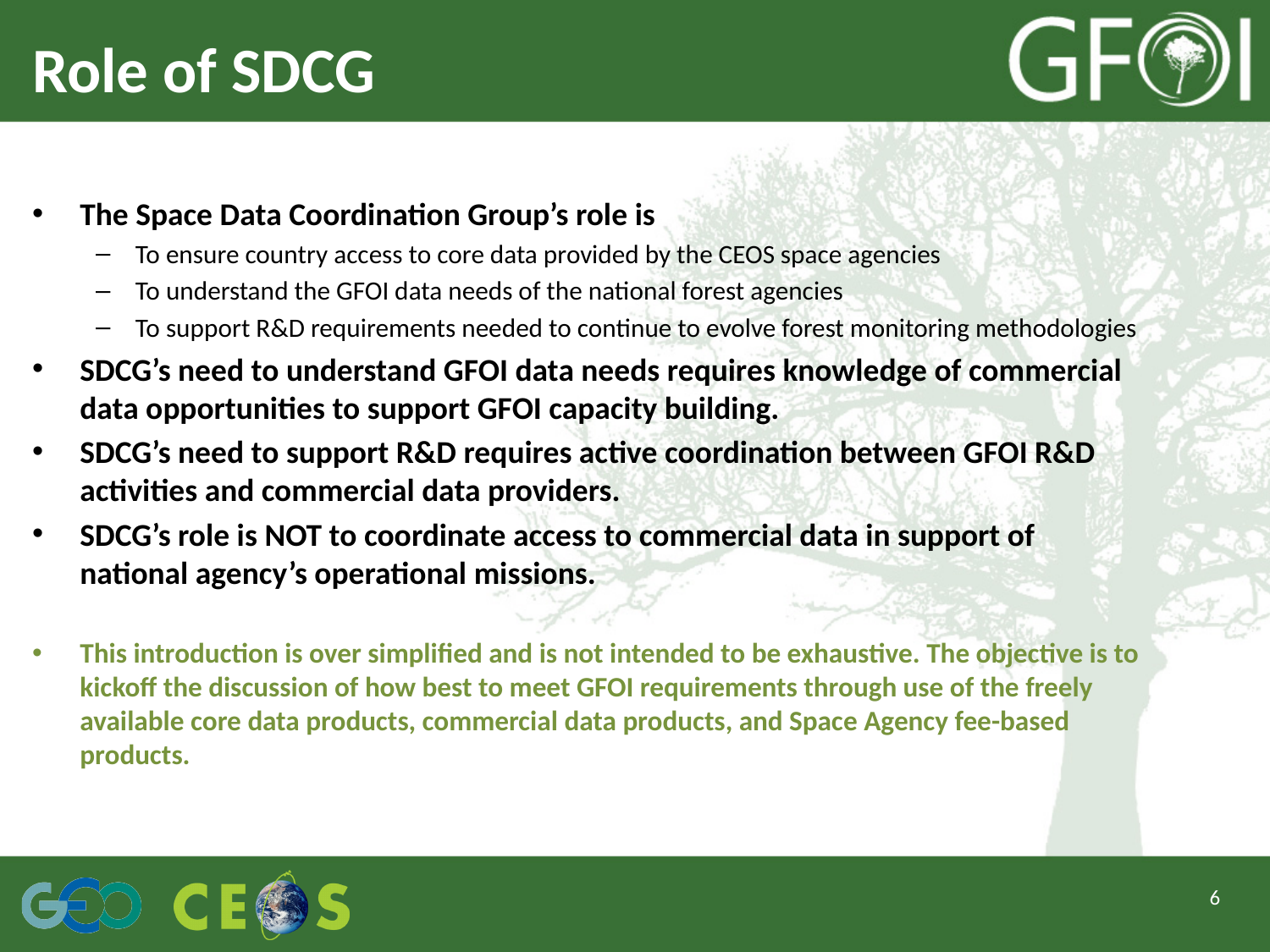

# Role of SDCG
The Space Data Coordination Group’s role is
To ensure country access to core data provided by the CEOS space agencies
To understand the GFOI data needs of the national forest agencies
To support R&D requirements needed to continue to evolve forest monitoring methodologies
SDCG’s need to understand GFOI data needs requires knowledge of commercial data opportunities to support GFOI capacity building.
SDCG’s need to support R&D requires active coordination between GFOI R&D activities and commercial data providers.
SDCG’s role is NOT to coordinate access to commercial data in support of national agency’s operational missions.

This introduction is over simplified and is not intended to be exhaustive. The objective is to kickoff the discussion of how best to meet GFOI requirements through use of the freely available core data products, commercial data products, and Space Agency fee-based products.

6